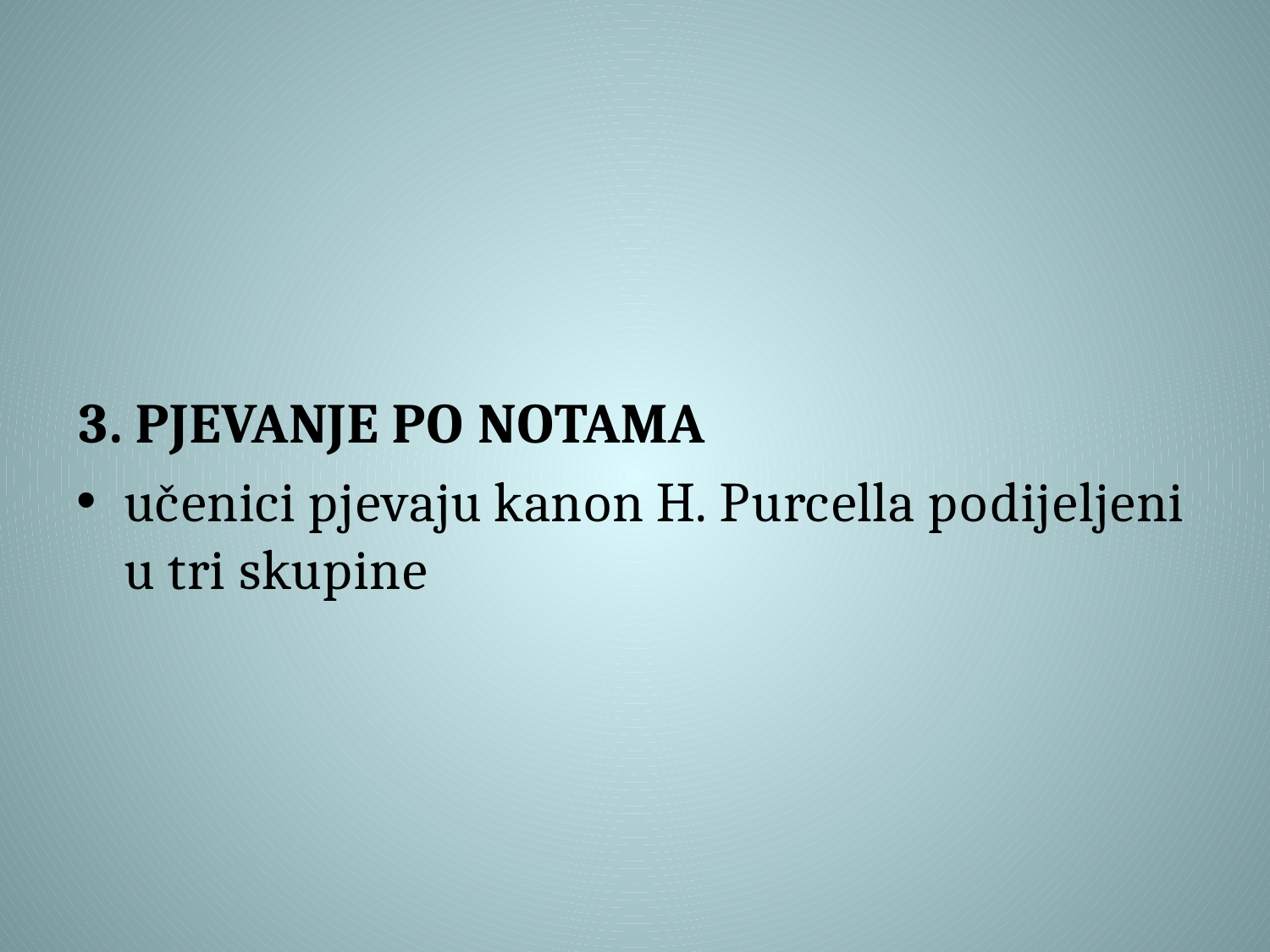

#

3. PJEVANJE PO NOTAMA
učenici pjevaju kanon H. Purcella podijeljeni u tri skupine